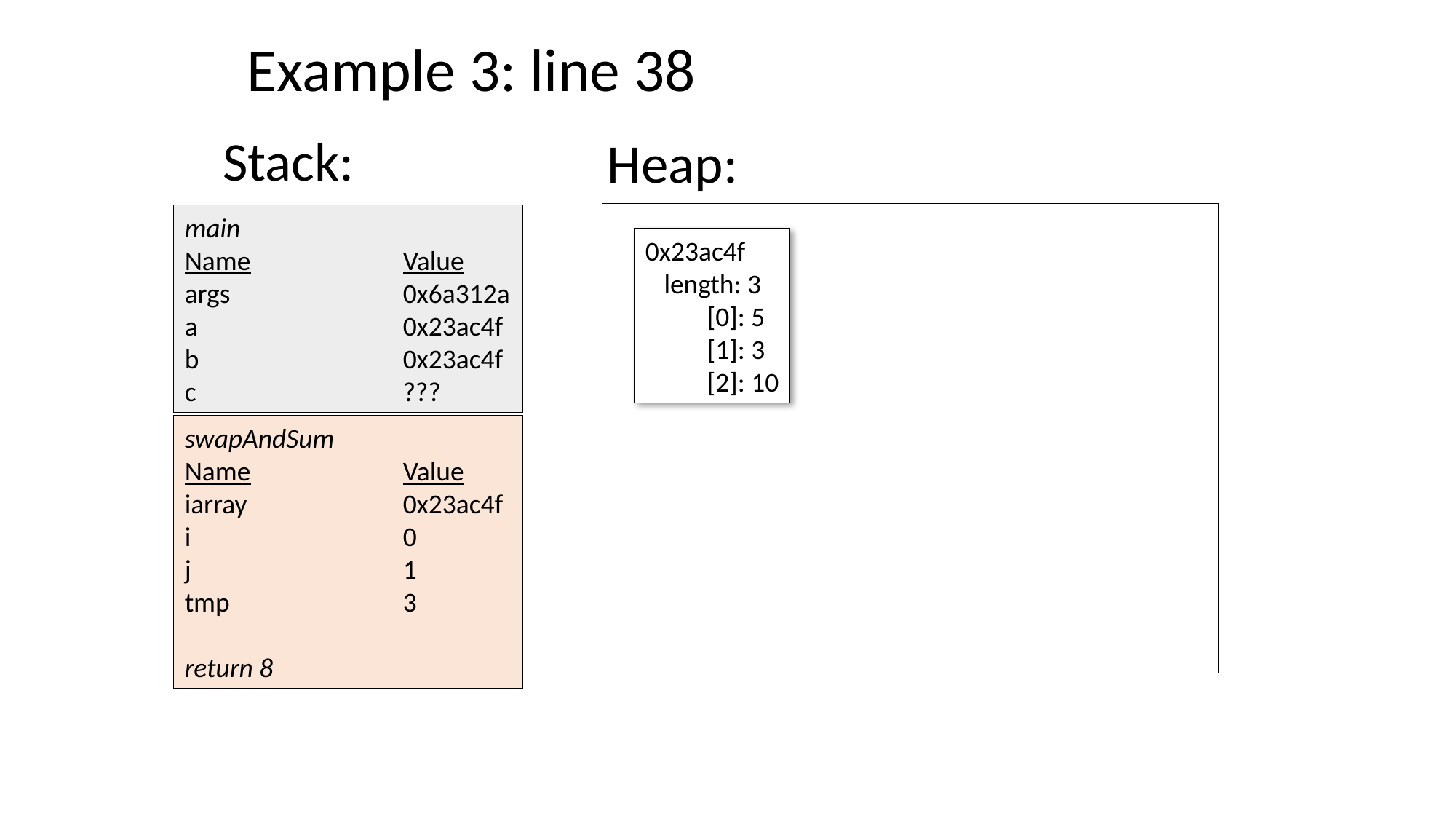

# Example 3: line 38
Stack:
Heap:

main
Name		Value
args		0x6a312a
a		0x23ac4f
b		0x23ac4f
c		???
0x23ac4f
   length: 3
          [0]: 5
          [1]: 3
          [2]: 10
swapAndSum
Name		Value
iarray		0x23ac4f
i		0
j		1
tmp		3

return 8